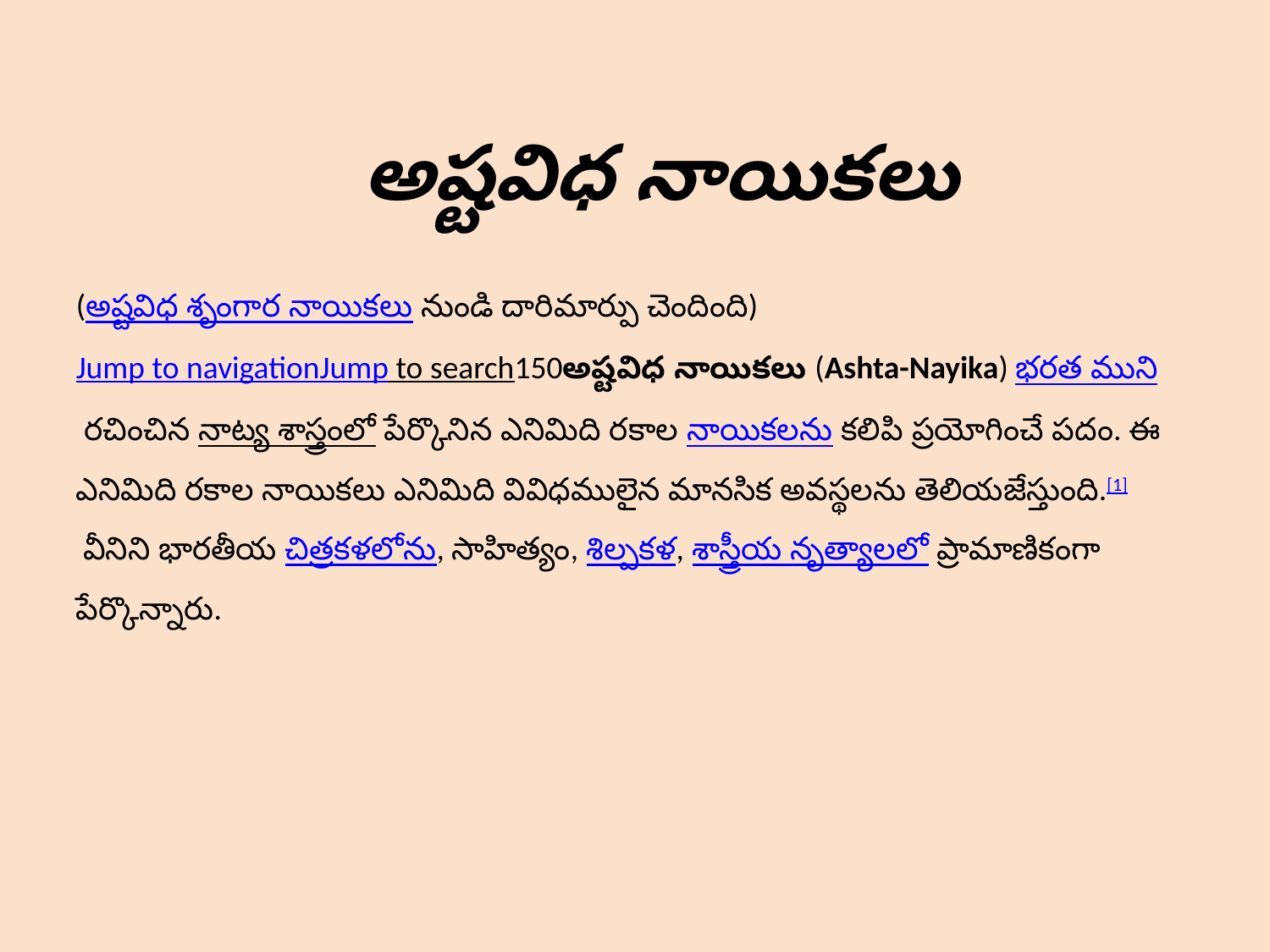

అష్టవిధ నాయికలు
(అష్టవిధ శృంగార నాయికలు నుండి దారిమార్పు చెందింది)
Jump to navigationJump to search150అష్టవిధ నాయికలు (Ashta-Nayika) భరత ముని రచించిన నాట్య శాస్త్రంలో పేర్కొనిన ఎనిమిది రకాల నాయికలను కలిపి ప్రయోగించే పదం. ఈ ఎనిమిది రకాల నాయికలు ఎనిమిది వివిధములైన మానసిక అవస్థలను తెలియజేస్తుంది.[1] వీనిని భారతీయ చిత్రకళలోను, సాహిత్యం, శిల్పకళ, శాస్త్రీయ నృత్యాలలో ప్రామాణికంగా పేర్కొన్నారు.